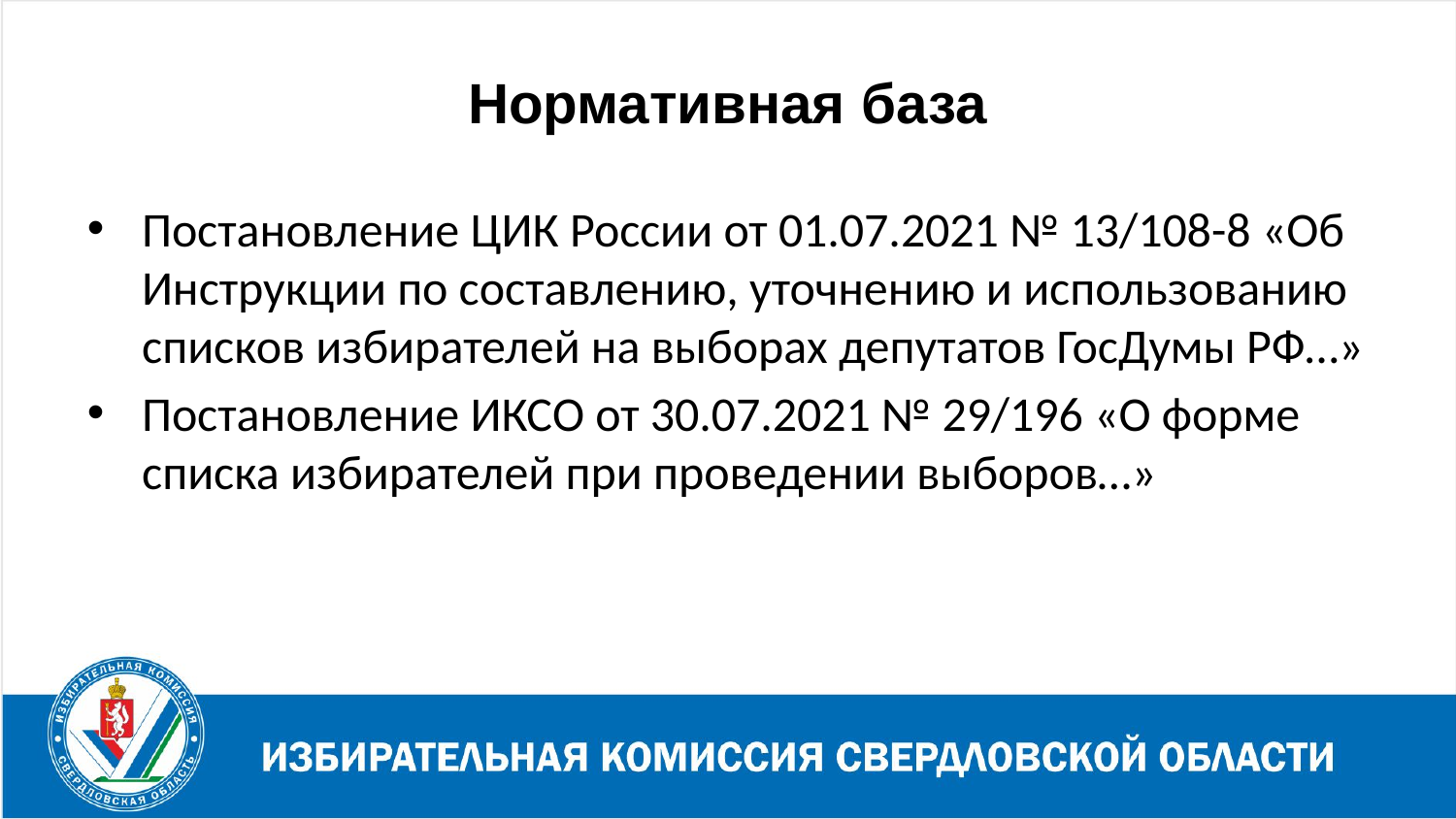

Нормативная база
Постановление ЦИК России от 01.07.2021 № 13/108-8 «Об Инструкции по составлению, уточнению и использованию списков избирателей на выборах депутатов ГосДумы РФ…»
Постановление ИКСО от 30.07.2021 № 29/196 «О форме списка избирателей при проведении выборов…»